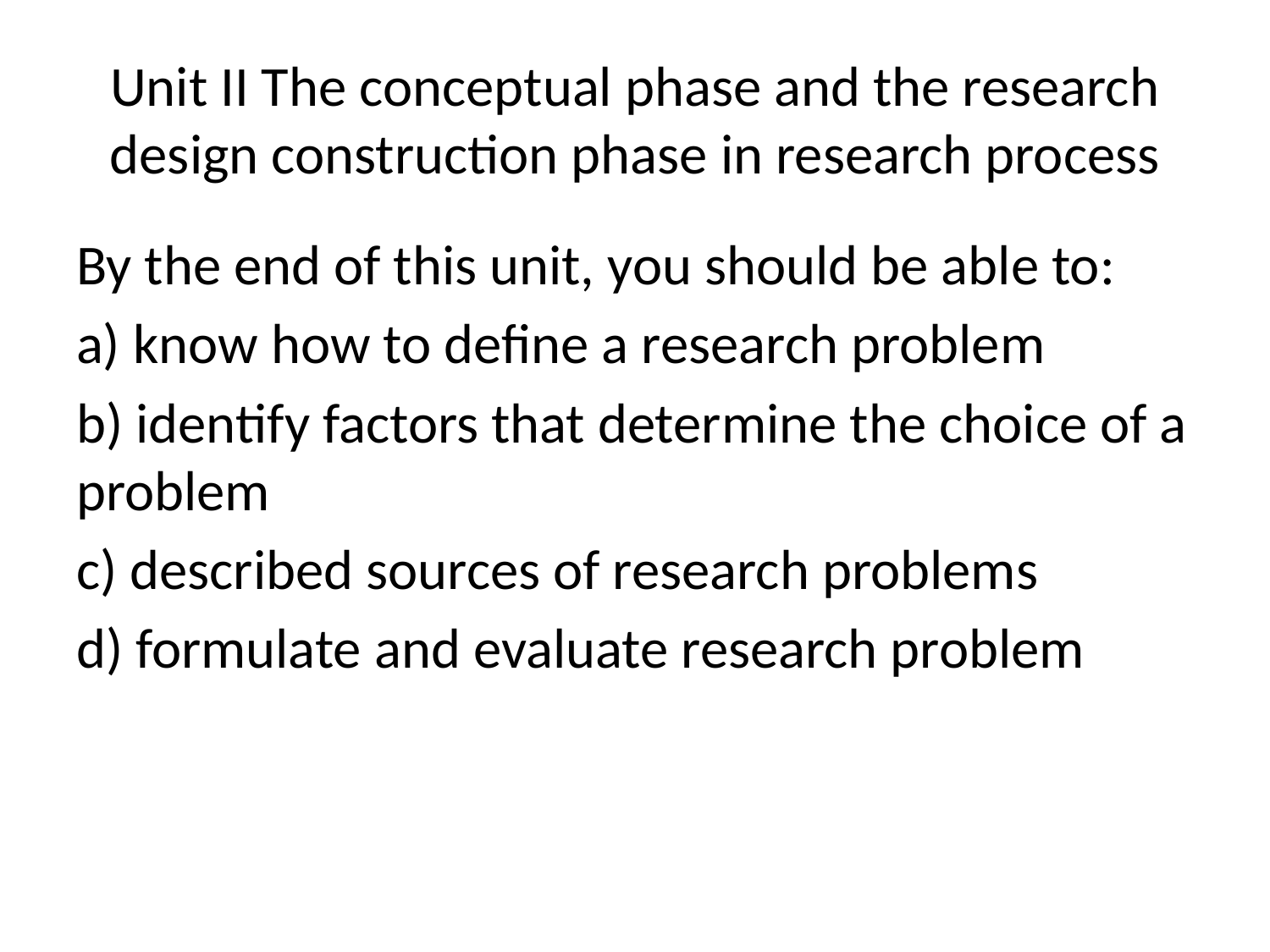

# Unit II The conceptual phase and the research design construction phase in research process
By the end of this unit, you should be able to:
a) know how to define a research problem
b) identify factors that determine the choice of a problem
c) described sources of research problems
d) formulate and evaluate research problem